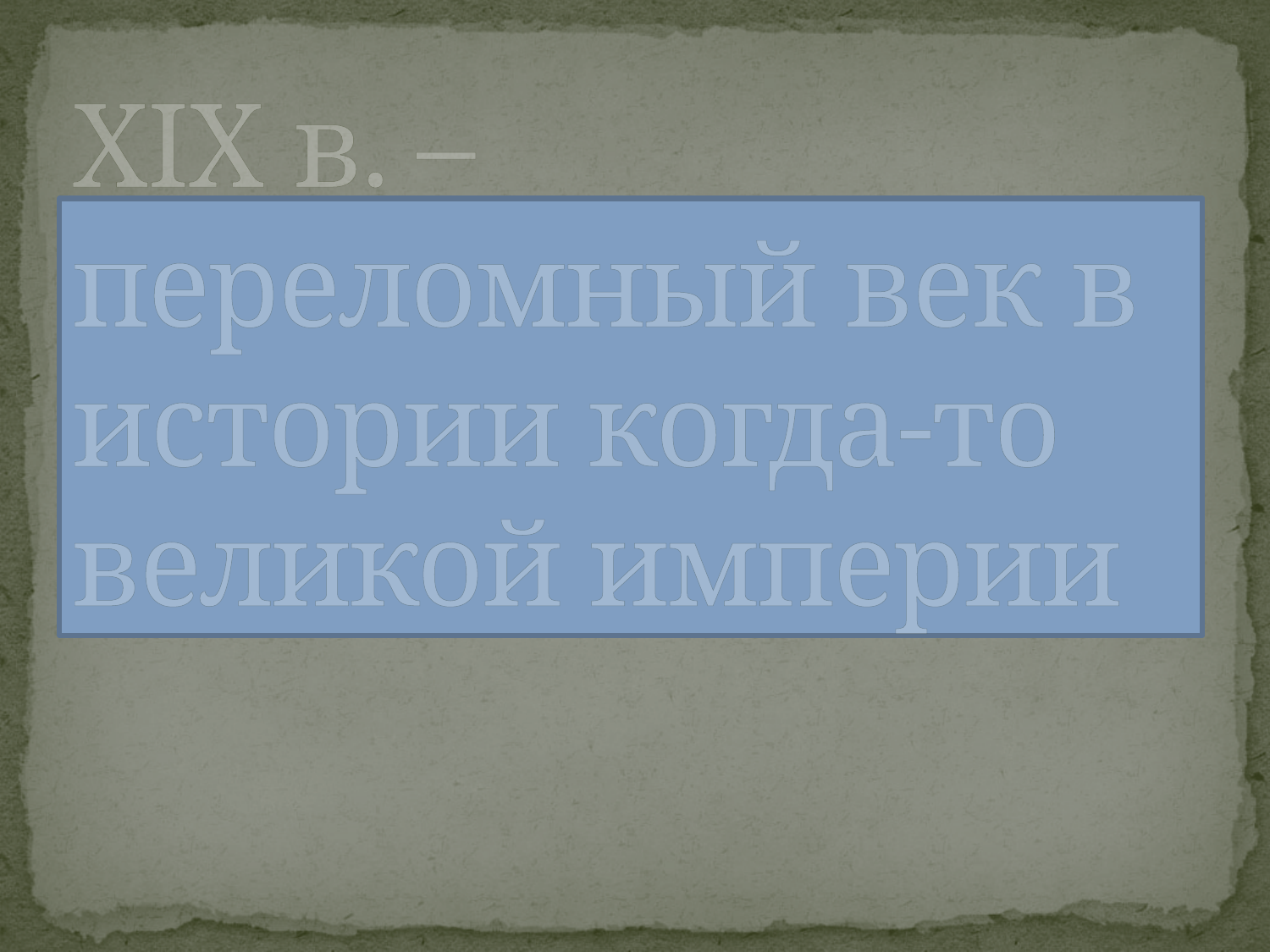

# XIX в. – переломный век в истории когда-то великой империи